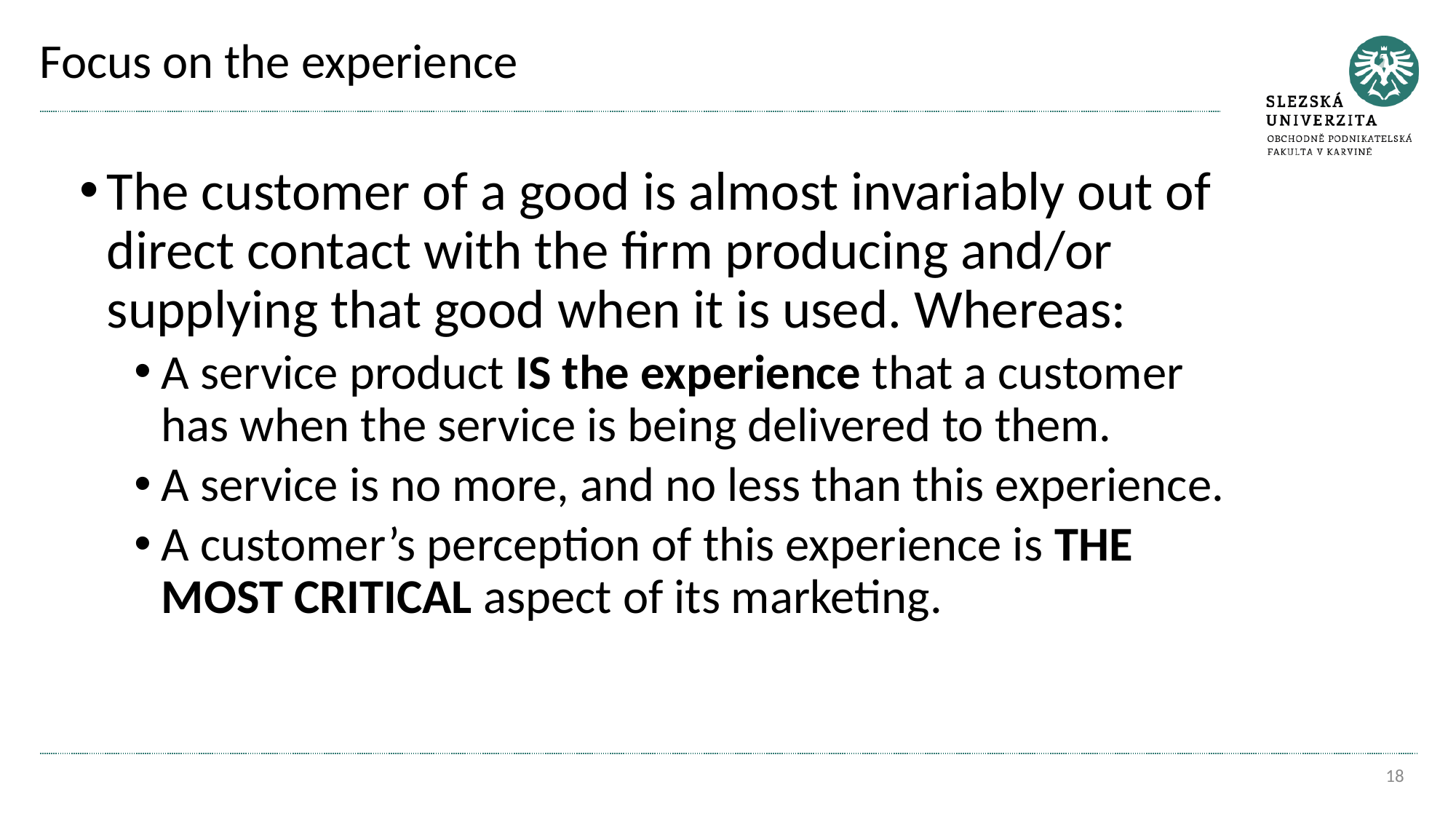

# Focus on the experience
The customer of a good is almost invariably out of direct contact with the ﬁrm producing and/or supplying that good when it is used. Whereas:
A service product IS the experience that a customer has when the service is being delivered to them.
A service is no more, and no less than this experience.
A customer’s perception of this experience is THE MOST CRITICAL aspect of its marketing.
18